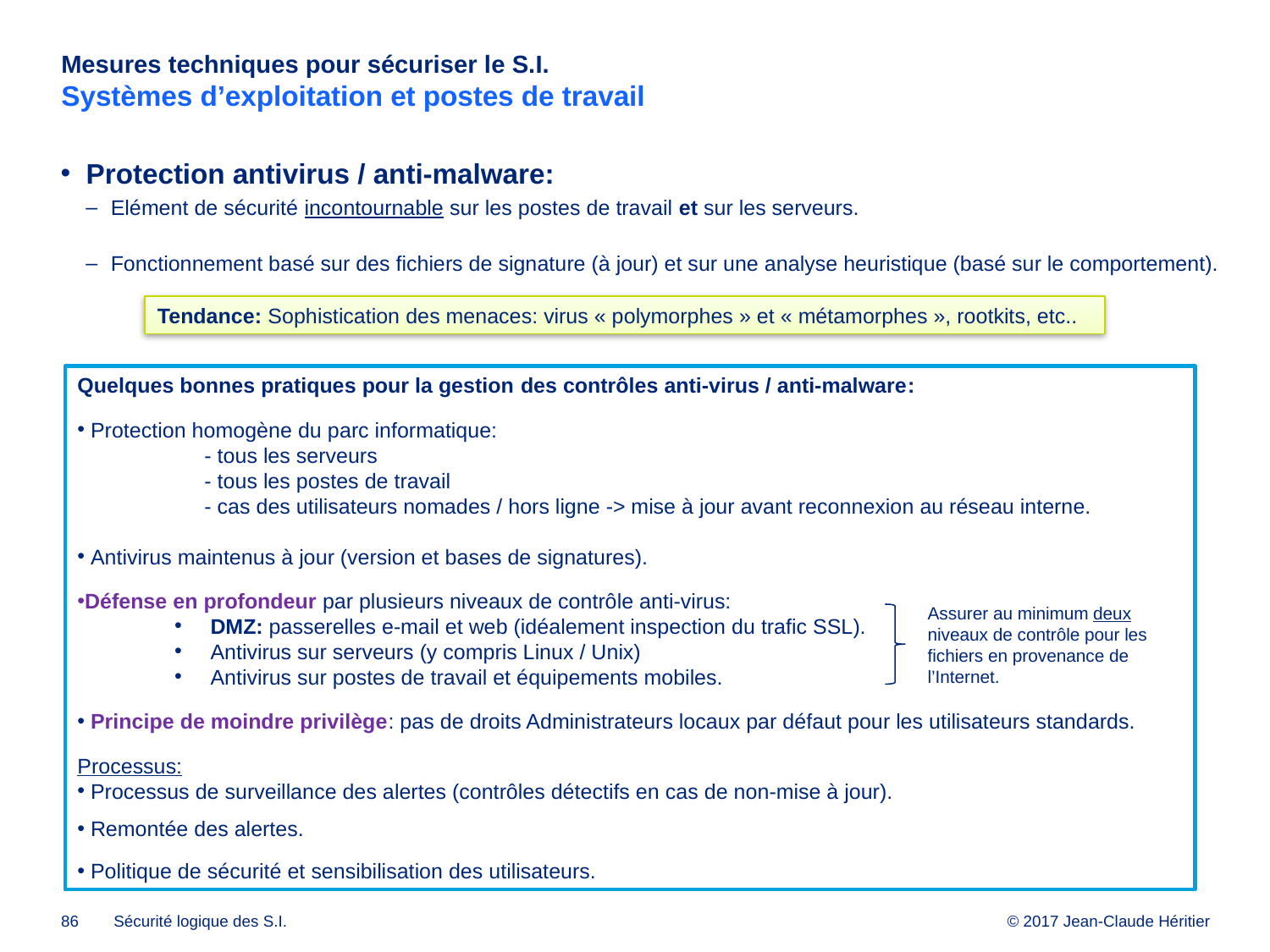

# Mesures techniques pour sécuriser le S.I. Systèmes d’exploitation et postes de travail
Protection antivirus / anti-malware:
Elément de sécurité incontournable sur les postes de travail et sur les serveurs.
Fonctionnement basé sur des fichiers de signature (à jour) et sur une analyse heuristique (basé sur le comportement).

Tendance: Sophistication des menaces: virus « polymorphes » et « métamorphes », rootkits, etc..
Quelques bonnes pratiques pour la gestion des contrôles anti-virus / anti-malware:
 Protection homogène du parc informatique:
	- tous les serveurs
	- tous les postes de travail
	- cas des utilisateurs nomades / hors ligne -> mise à jour avant reconnexion au réseau interne.
 Antivirus maintenus à jour (version et bases de signatures).
Défense en profondeur par plusieurs niveaux de contrôle anti-virus:
 DMZ: passerelles e-mail et web (idéalement inspection du trafic SSL).
 Antivirus sur serveurs (y compris Linux / Unix)
 Antivirus sur postes de travail et équipements mobiles.

 Principe de moindre privilège: pas de droits Administrateurs locaux par défaut pour les utilisateurs standards.
Processus:
 Processus de surveillance des alertes (contrôles détectifs en cas de non-mise à jour).
 Remontée des alertes.
 Politique de sécurité et sensibilisation des utilisateurs.
Assurer au minimum deux niveaux de contrôle pour les fichiers en provenance de l’Internet.